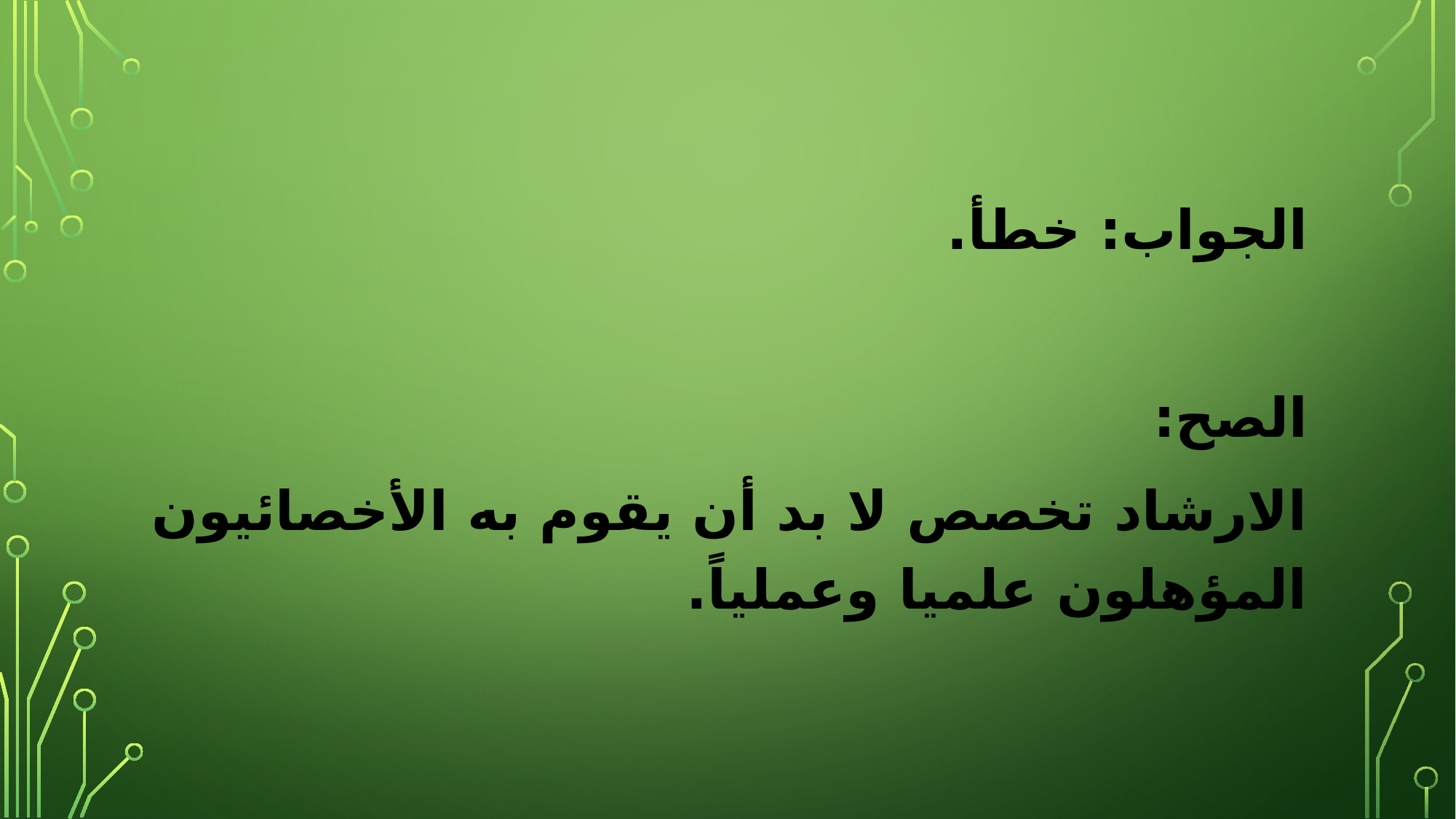

الجواب: خطأ.

الصح:
الارشاد تخصص لا بد أن يقوم به الأخصائيون المؤهلون علميا وعملياً.